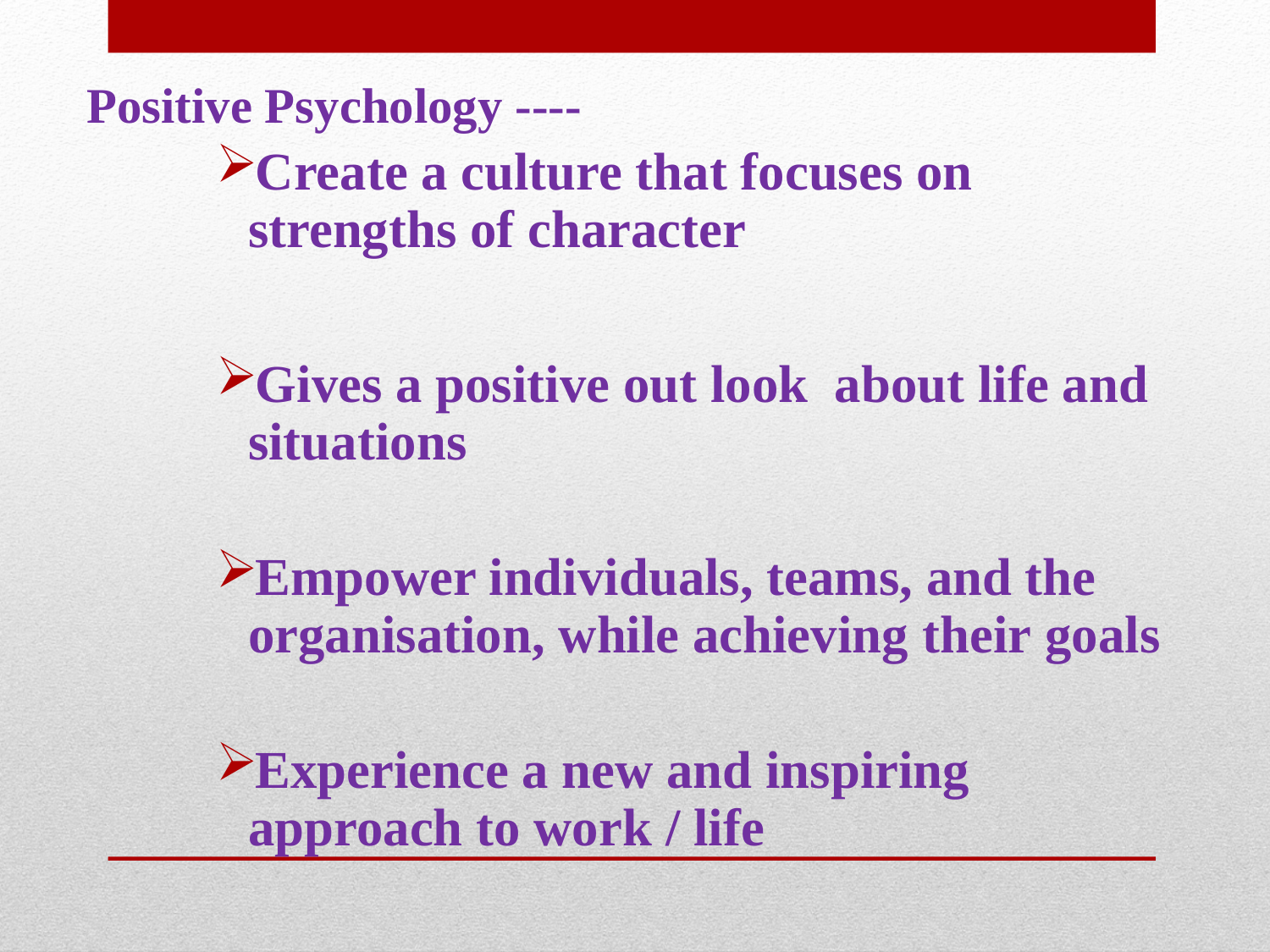

Positive Psychology ----
Create a culture that focuses on strengths of character

Gives a positive out look  about life and situations

Empower individuals, teams, and the organisation, while achieving their goals

Experience a new and inspiring approach to work / life